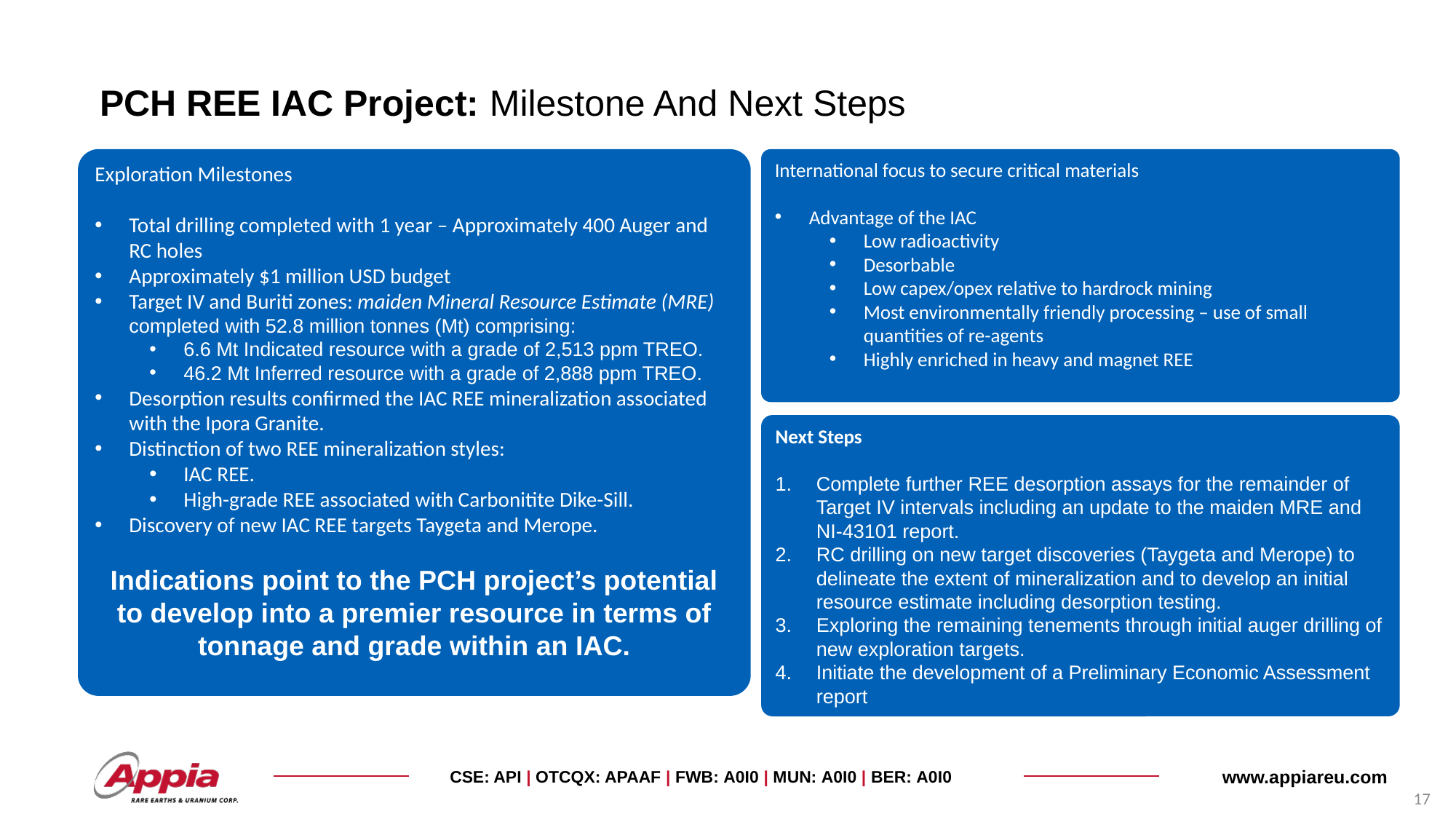

PCH REE IAC Project: Milestone And Next Steps
Exploration Milestones

Total drilling completed with 1 year – Approximately 400 Auger and RC holes
Approximately $1 million USD budget
Target IV and Buriti zones: maiden Mineral Resource Estimate (MRE)  completed with 52.8 million tonnes (Mt) comprising:
6.6 Mt Indicated resource with a grade of 2,513 ppm TREO.
46.2 Mt Inferred resource with a grade of 2,888 ppm TREO.
Desorption results confirmed the IAC REE mineralization associated with the Ipora Granite.
Distinction of two REE mineralization styles:
IAC REE.
High-grade REE associated with Carbonitite Dike-Sill.
Discovery of new IAC REE targets Taygeta and Merope.

Indications point to the PCH project’s potential to develop into a premier resource in terms of tonnage and grade within an IAC.

International focus to secure critical materials

Advantage of the IAC
Low radioactivity
Desorbable
Low capex/opex relative to hardrock mining
Most environmentally friendly processing – use of small quantities of re-agents
Highly enriched in heavy and magnet REE

Next Steps

Complete further REE desorption assays for the remainder of Target IV intervals including an update to the maiden MRE and NI-43101 report.
RC drilling on new target discoveries (Taygeta and Merope) to delineate the extent of mineralization and to develop an initial resource estimate including desorption testing.
Exploring the remaining tenements through initial auger drilling of new exploration targets.
Initiate the development of a Preliminary Economic Assessment report
17